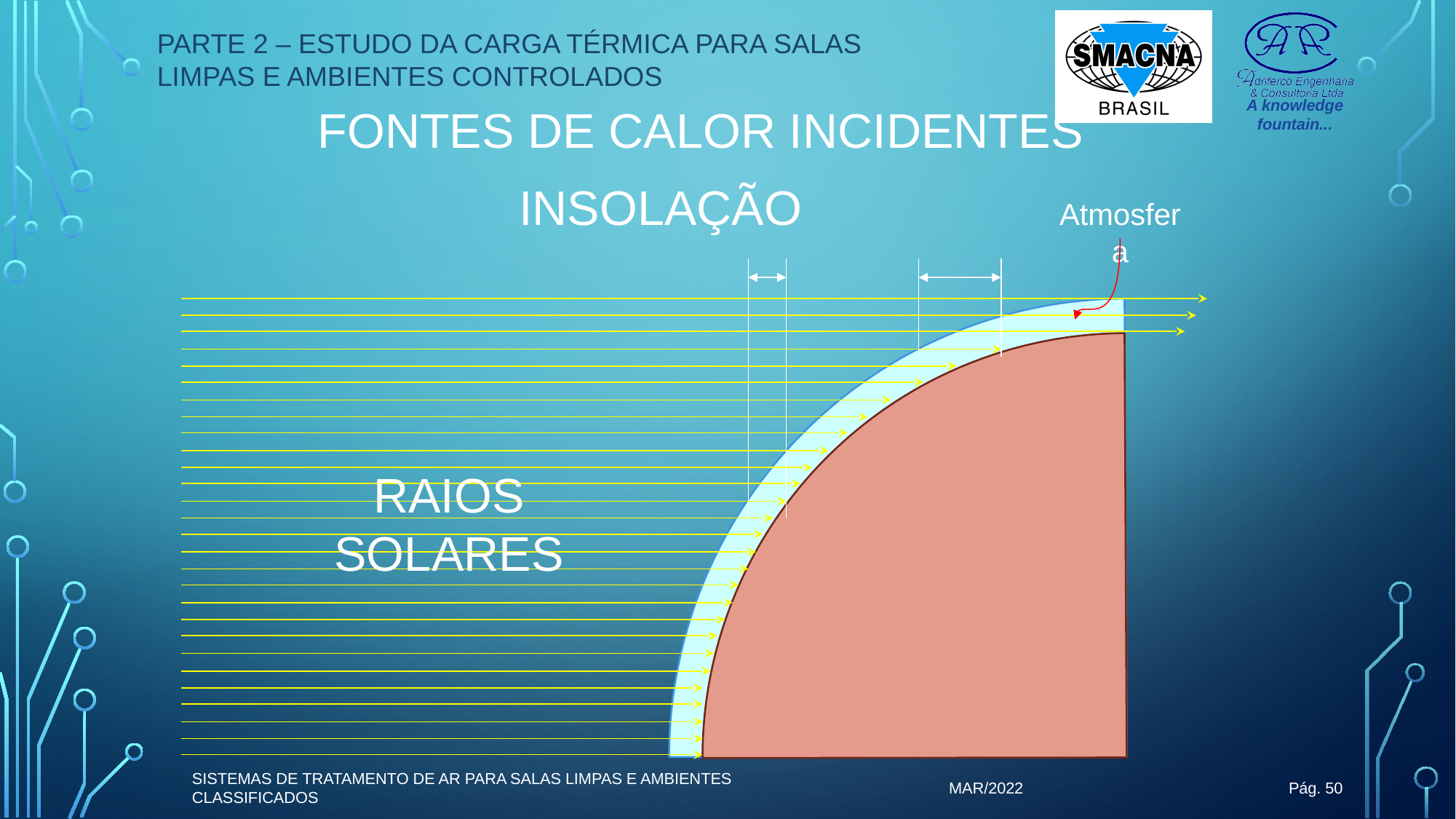

PARTE 2 – ESTUDO DA CARGA TÉRMICA PARA SALAS LIMPAS E AMBIENTES CONTROLADOS

FONTES DE CALOR INCIDENTES
INSOLAÇÃO
Atmosfera

RAIOS
SOLARES